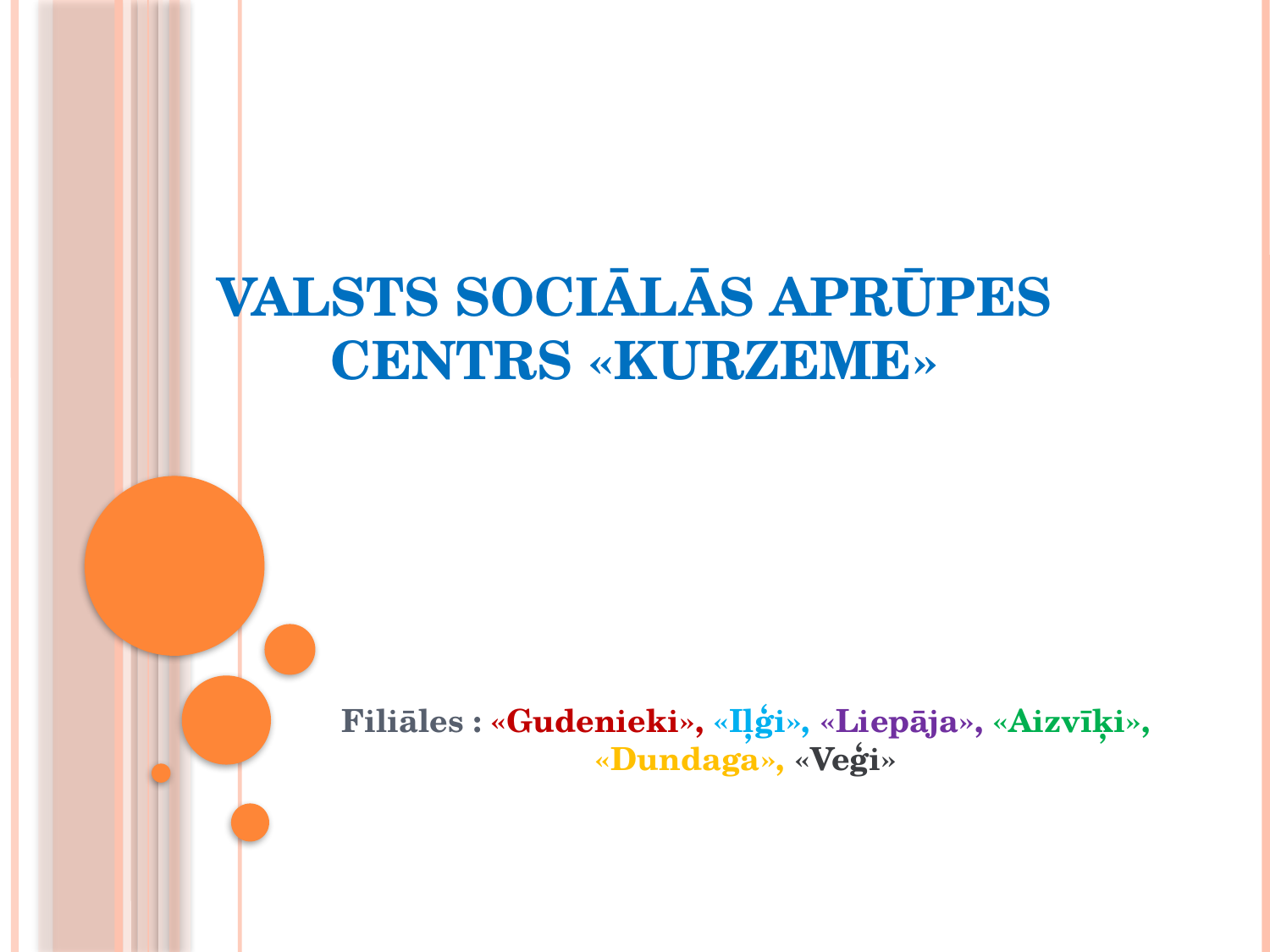

# Valsts sociālās aprūpes centrs «Kurzeme»
Filiāles : «Gudenieki», «Iļģi», «Liepāja», «Aizvīķi», «Dundaga», «Veģi»